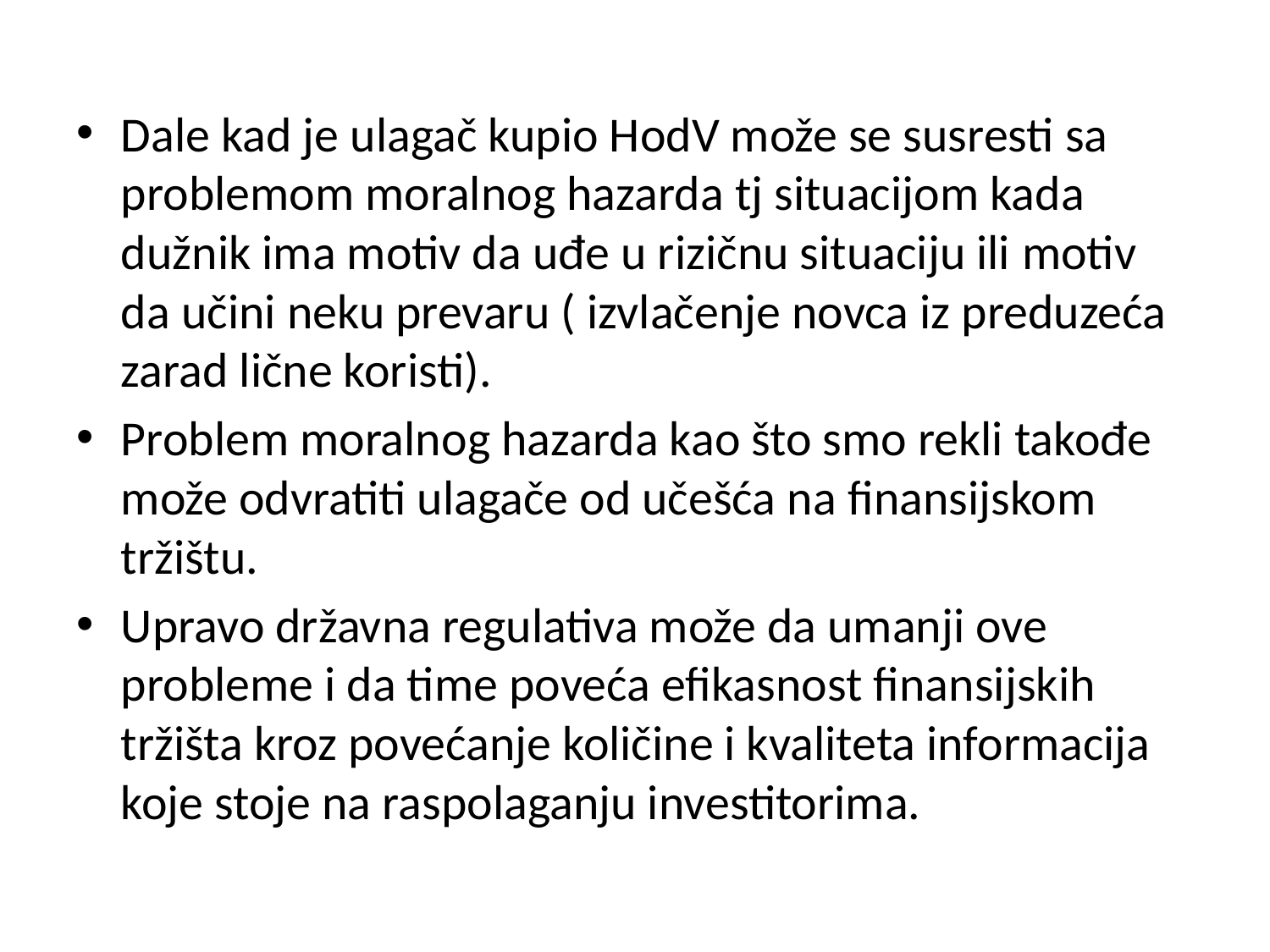

Dale kad je ulagač kupio HodV može se susresti sa problemom moralnog hazarda tj situacijom kada dužnik ima motiv da uđe u rizičnu situaciju ili motiv da učini neku prevaru ( izvlačenje novca iz preduzeća zarad lične koristi).
Problem moralnog hazarda kao što smo rekli takođe može odvratiti ulagače od učešća na finansijskom tržištu.
Upravo državna regulativa može da umanji ove probleme i da time poveća efikasnost finansijskih tržišta kroz povećanje količine i kvaliteta informacija koje stoje na raspolaganju investitorima.